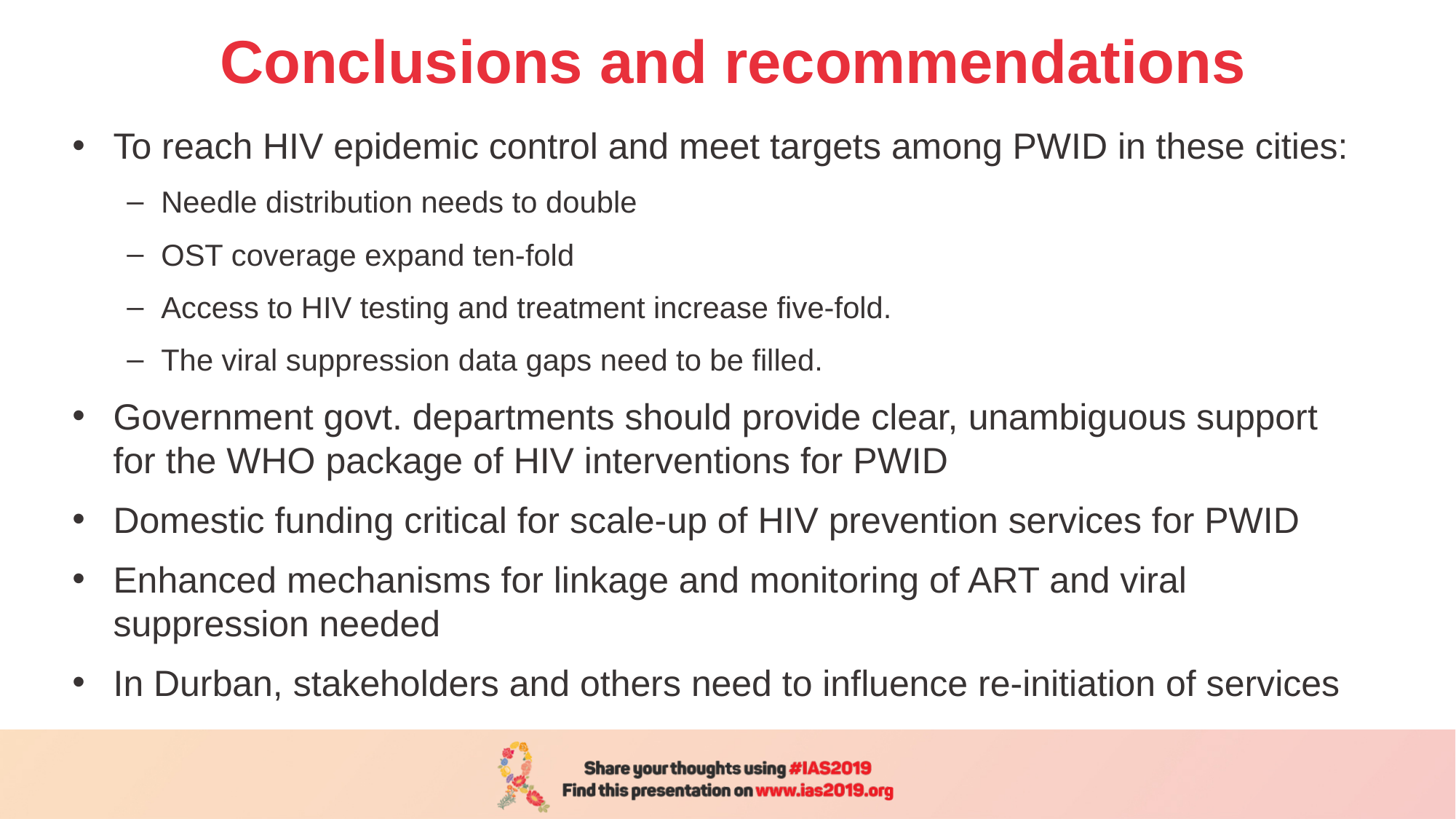

# Conclusions and recommendations
To reach HIV epidemic control and meet targets among PWID in these cities:
Needle distribution needs to double
OST coverage expand ten-fold
Access to HIV testing and treatment increase five-fold.
The viral suppression data gaps need to be filled.
Government govt. departments should provide clear, unambiguous support for the WHO package of HIV interventions for PWID
Domestic funding critical for scale-up of HIV prevention services for PWID
Enhanced mechanisms for linkage and monitoring of ART and viral suppression needed
In Durban, stakeholders and others need to influence re-initiation of services